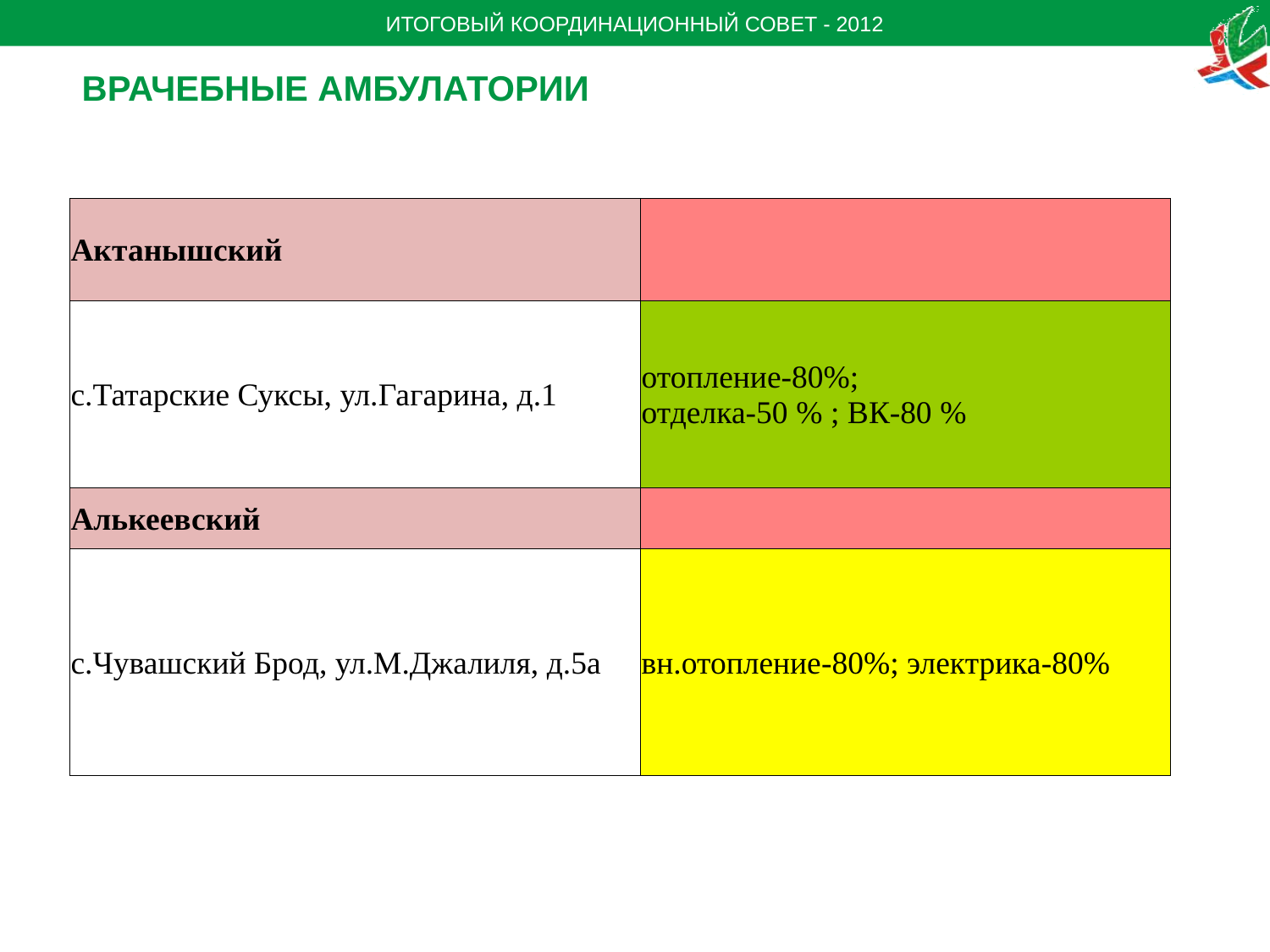

ВРАЧЕБНЫЕ АМБУЛАТОРИИ

| Актанышский |  |
| --- | --- |
| с.Татарские Суксы, ул.Гагарина, д.1 | отопление-80%; отделка-50 % ; ВК-80 % |
| Алькеевский |  |
| с.Чувашский Брод, ул.М.Джалиля, д.5а | вн.отопление-80%; электрика-80% |